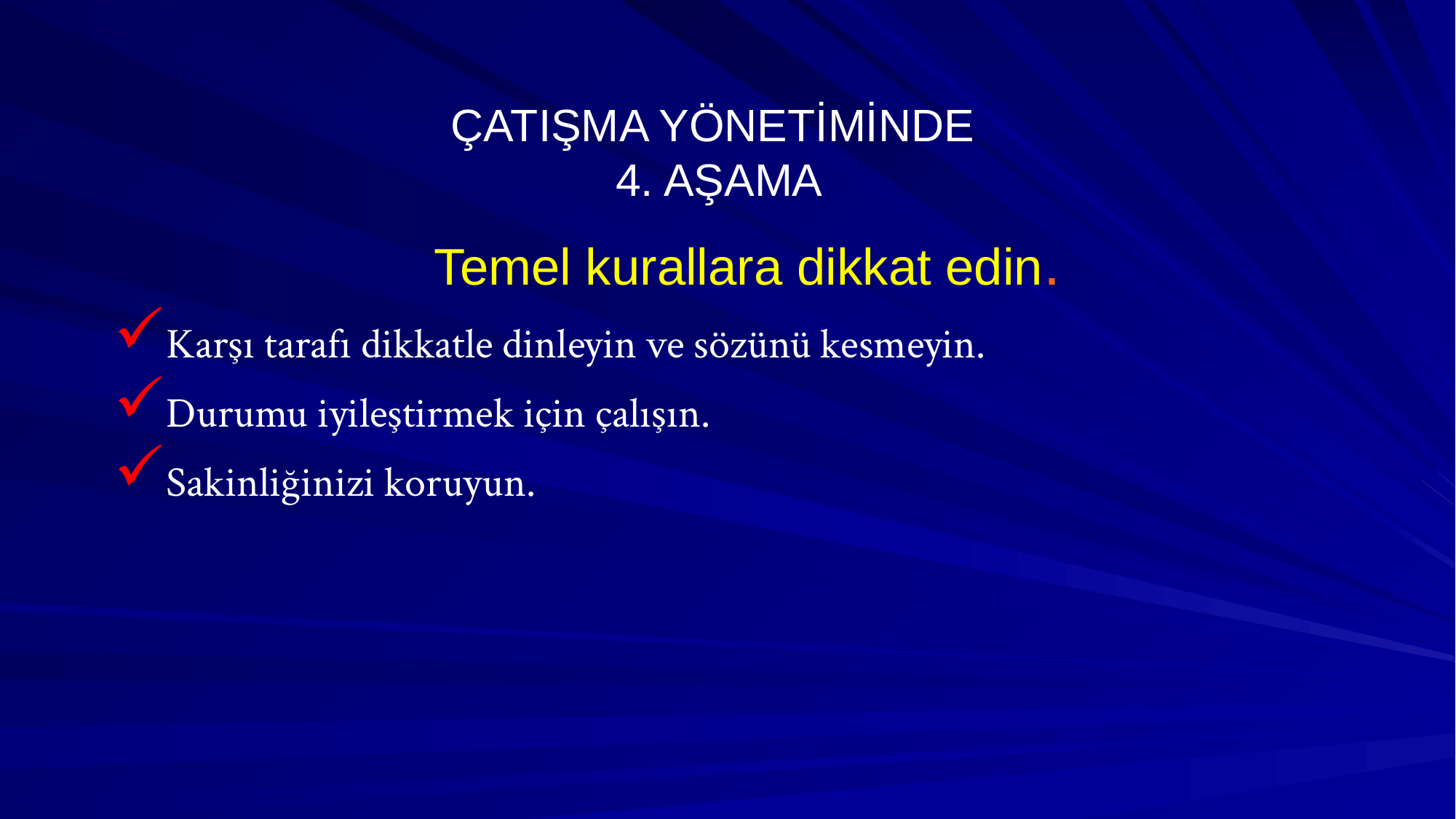

# ÇATIŞMA YÖNETİMİNDE 4. AŞAMA
Temel kurallara dikkat edin.
Karşı tarafı dikkatle dinleyin ve sözünü kesmeyin.
Durumu iyileştirmek için çalışın.
Sakinliğinizi koruyun.